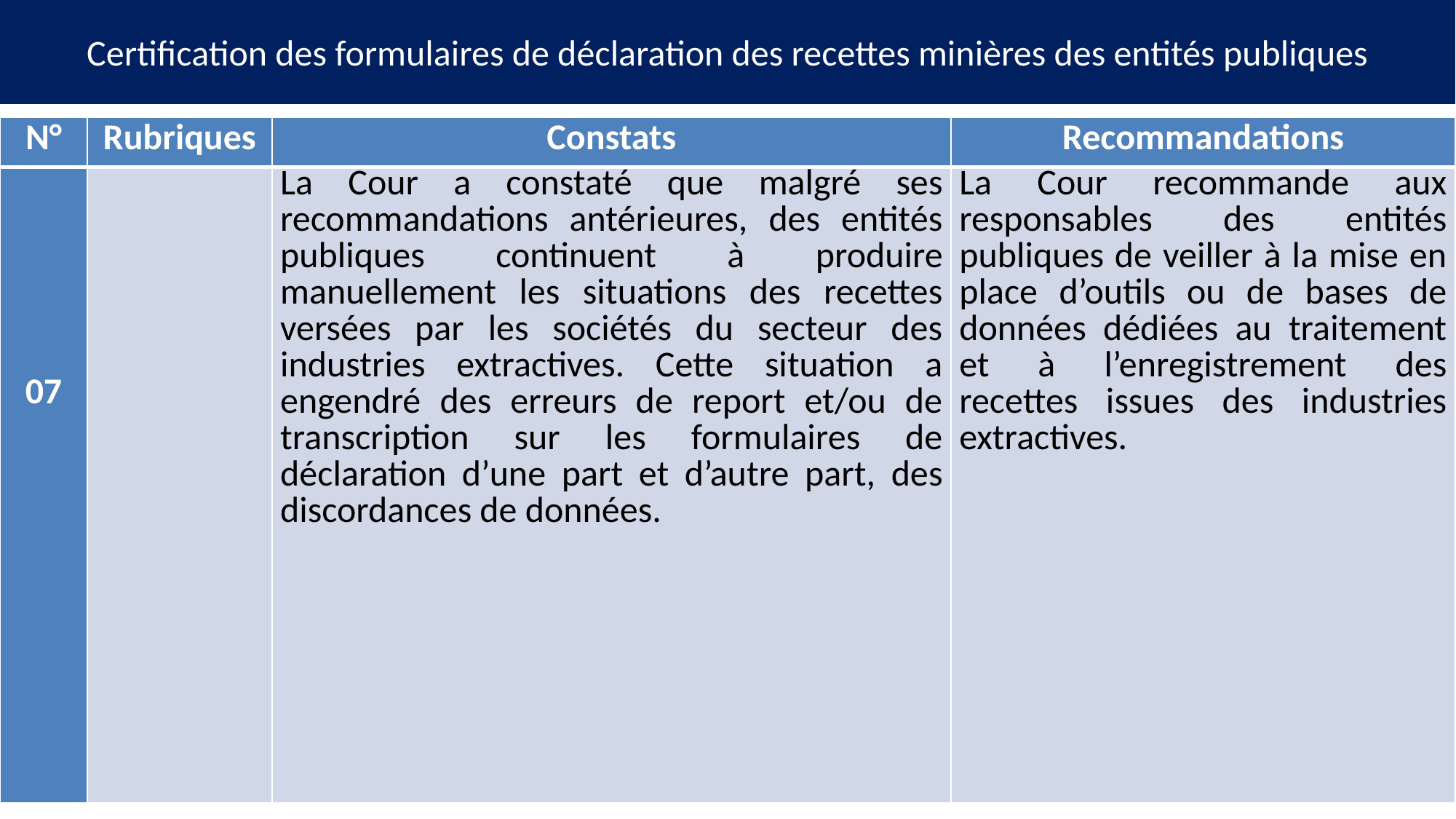

# Certification des formulaires de déclaration des recettes minières des entités publiques
| N° | Rubriques | Constats | Recommandations |
| --- | --- | --- | --- |
| 07 |  | La Cour a constaté que malgré ses recommandations antérieures, des entités publiques continuent à produire manuellement les situations des recettes versées par les sociétés du secteur des industries extractives. Cette situation a engendré des erreurs de report et/ou de transcription sur les formulaires de déclaration d’une part et d’autre part, des discordances de données. | La Cour recommande aux responsables des entités publiques de veiller à la mise en place d’outils ou de bases de données dédiées au traitement et à l’enregistrement des recettes issues des industries extractives. |
9